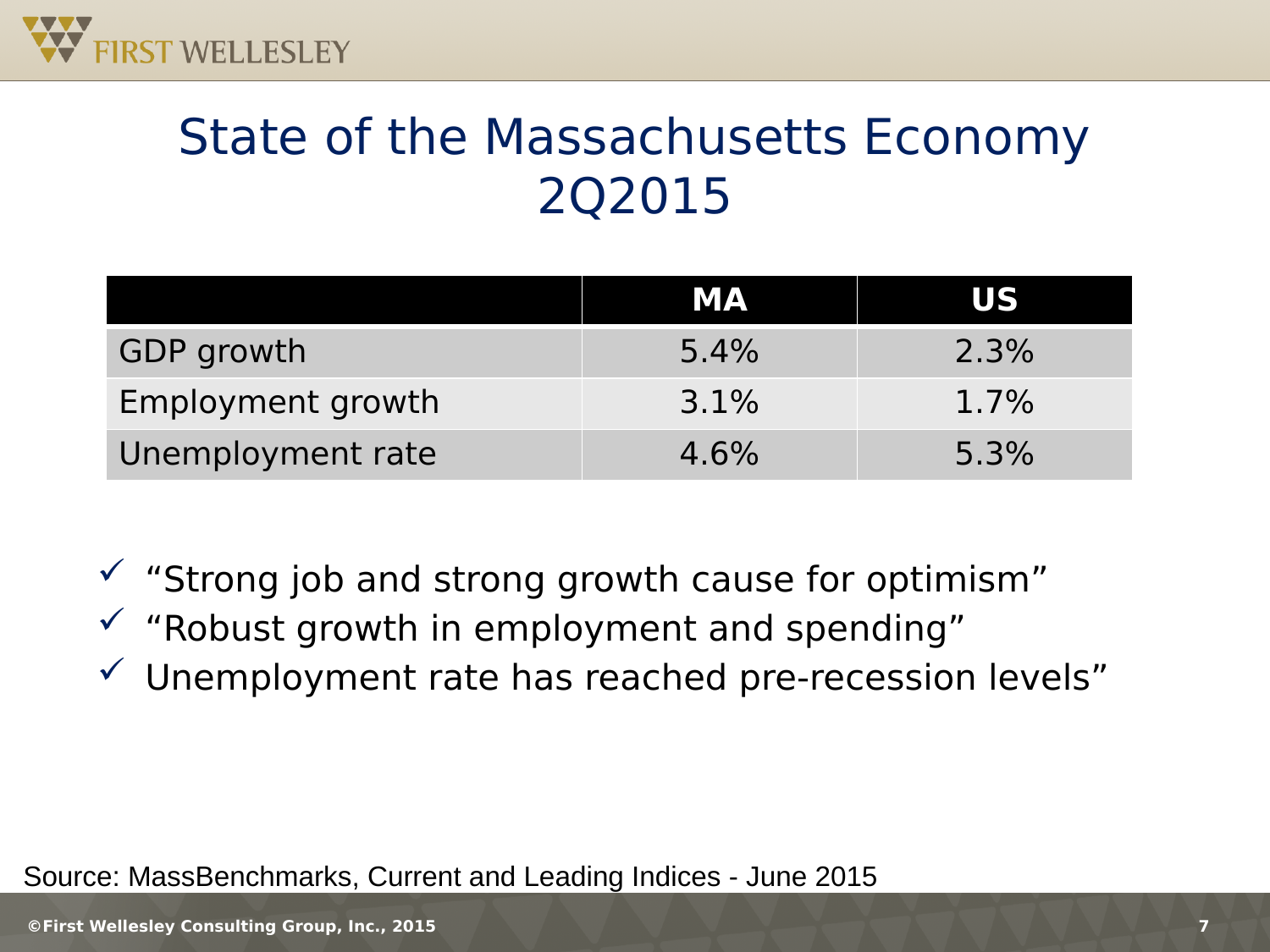

# State of the Massachusetts Economy 2Q2015
|  | MA | US |
| --- | --- | --- |
| GDP growth | 5.4% | 2.3% |
| Employment growth | 3.1% | 1.7% |
| Unemployment rate | 4.6% | 5.3% |
“Strong job and strong growth cause for optimism”
“Robust growth in employment and spending”
Unemployment rate has reached pre-recession levels”

Source: MassBenchmarks, Current and Leading Indices - June 2015